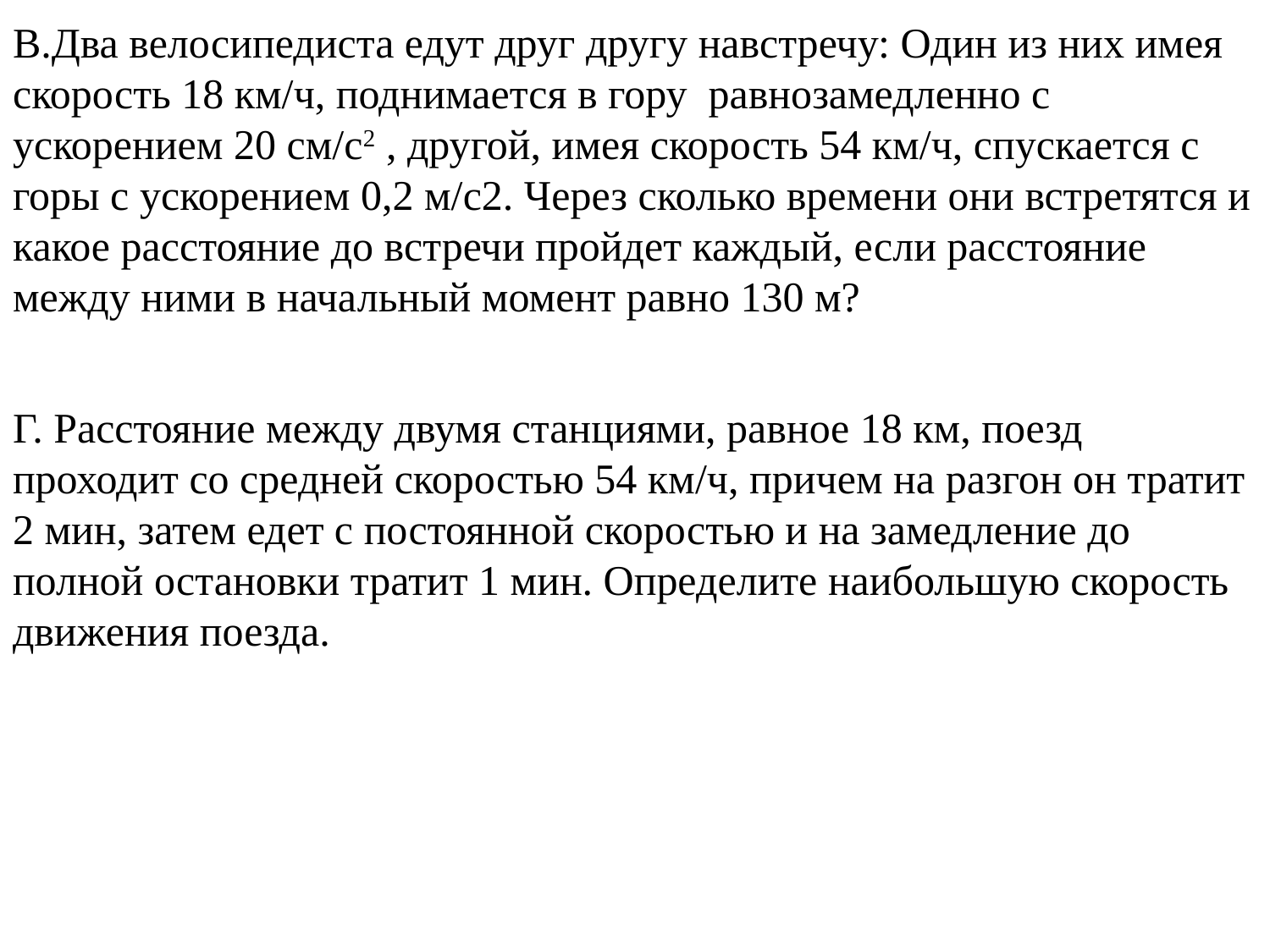

В.Два велосипедиста едут друг другу навстречу: Один из них имея скорость 18 км/ч, поднимается в гору  равнозамедленно с ускорением 20 см/с2 , другой, имея скорость 54 км/ч, спускается с горы с ускорением 0,2 м/с2. Через сколько времени они встретятся и какое расстояние до встречи пройдет каждый, если расстояние между ними в начальный момент равно 130 м?

Г. Расстояние между двумя станциями, равное 18 км, поезд проходит со средней скоростью 54 км/ч, причем на разгон он тратит 2 мин, затем едет с постоянной скоростью и на замедление до полной остановки тратит 1 мин. Определите наибольшую скорость движения поезда.